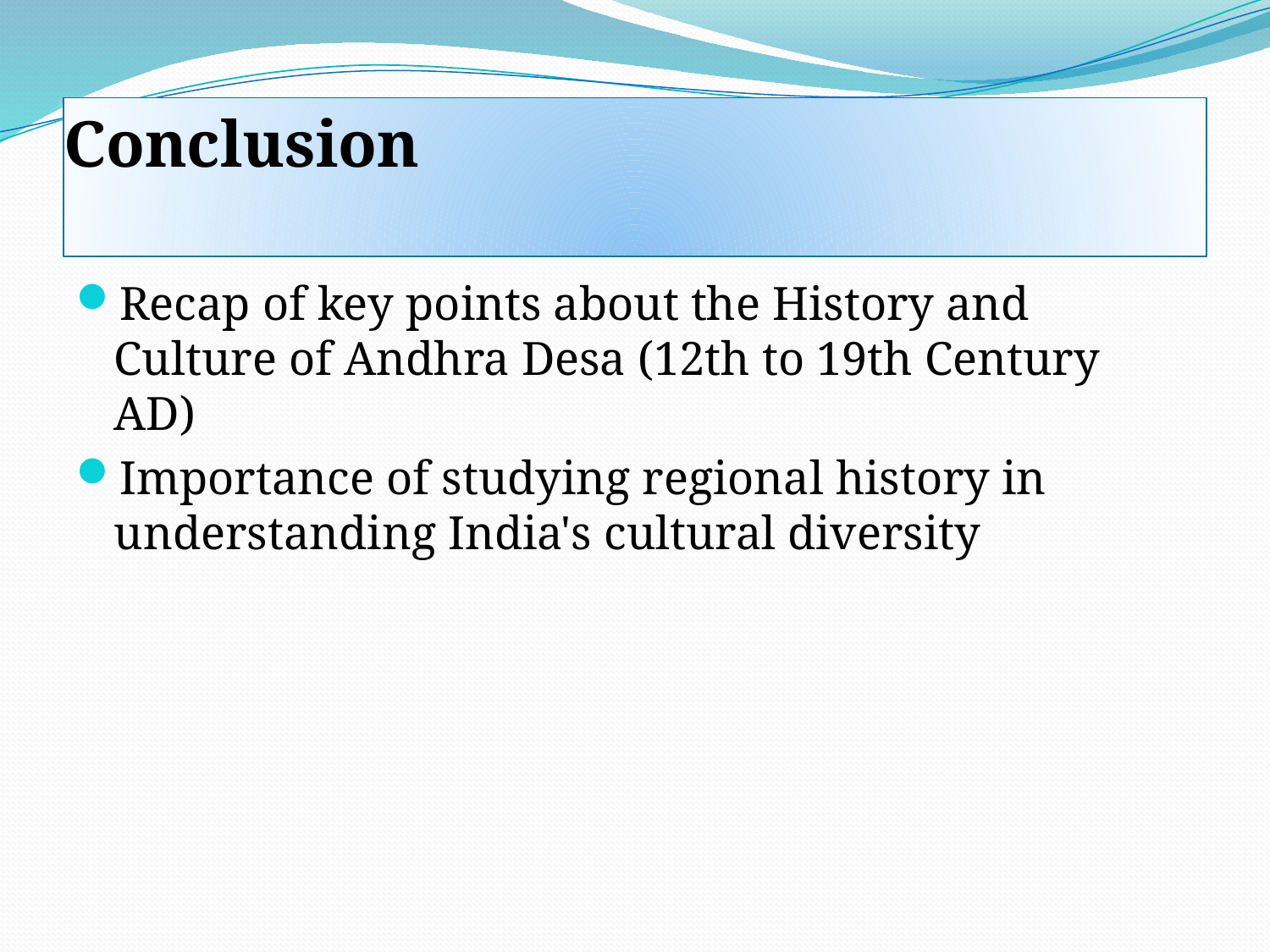

# Conclusion
Recap of key points about the History and Culture of Andhra Desa (12th to 19th Century AD)
Importance of studying regional history in understanding India's cultural diversity